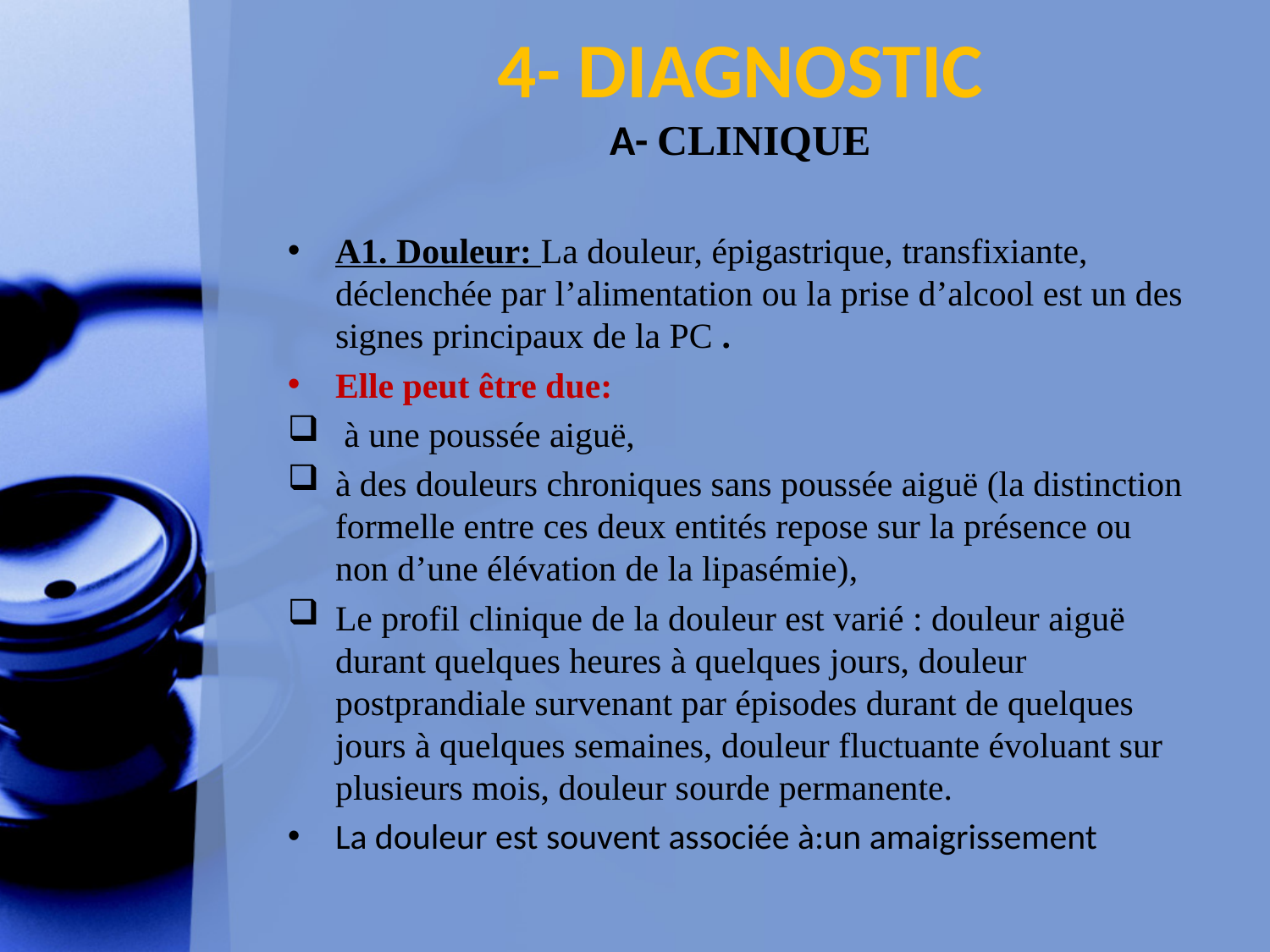

# 4- DIAGNOSTIC A- CLINIQUE
A1. Douleur: La douleur, épigastrique, transfixiante, déclenchée par l’alimentation ou la prise d’alcool est un des signes principaux de la PC .
Elle peut être due:
 à une poussée aiguë,
à des douleurs chroniques sans poussée aiguë (la distinction formelle entre ces deux entités repose sur la présence ou non d’une élévation de la lipasémie),
Le profil clinique de la douleur est varié : douleur aiguë durant quelques heures à quelques jours, douleur postprandiale survenant par épisodes durant de quelques jours à quelques semaines, douleur fluctuante évoluant sur plusieurs mois, douleur sourde permanente.
La douleur est souvent associée à:un amaigrissement